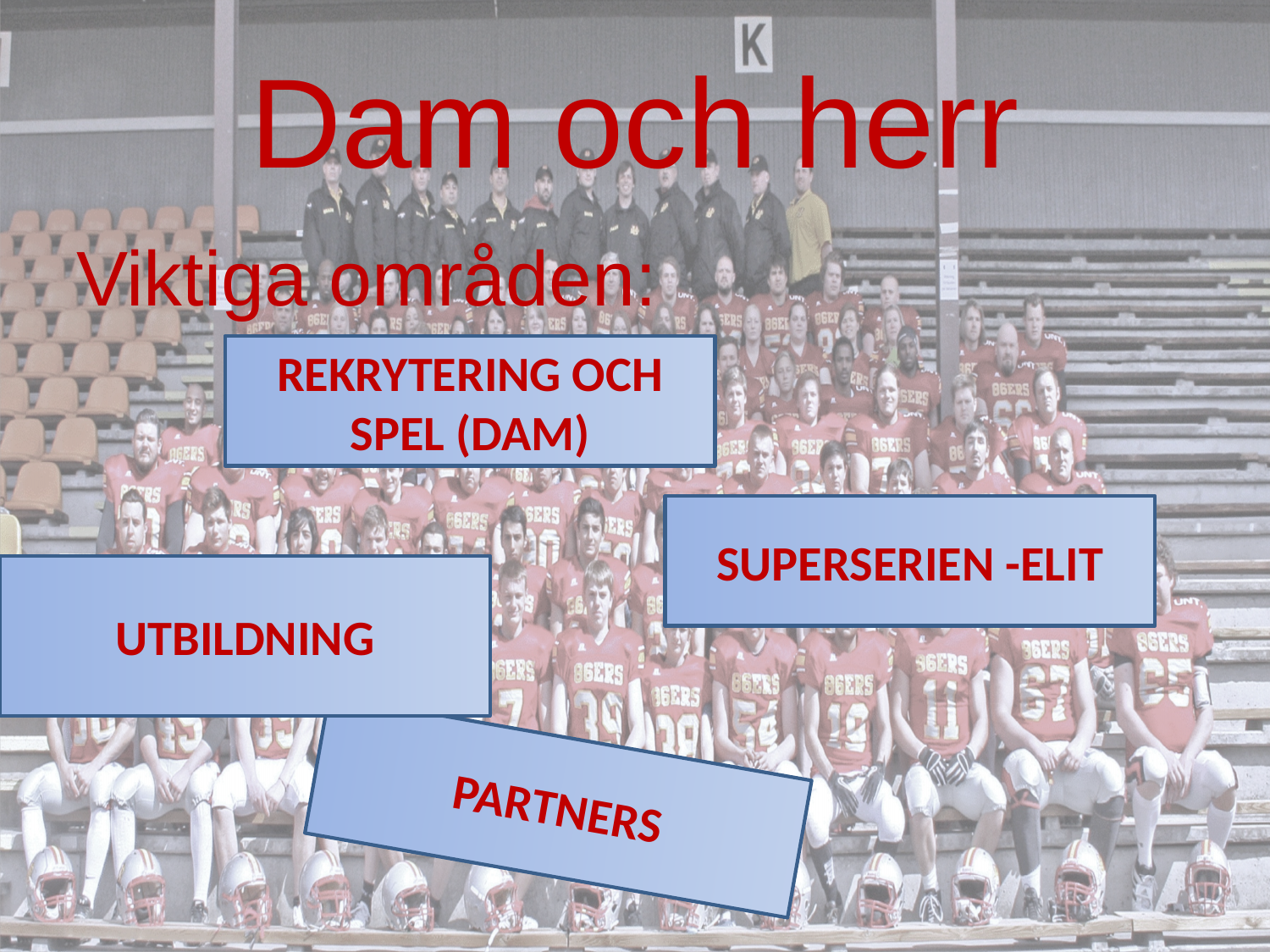

# Dam och herr
Viktiga områden:
REKRYTERING OCH SPEL (DAM)
SUPERSERIEN -ELIT
UTBILDNING
PARTNERS